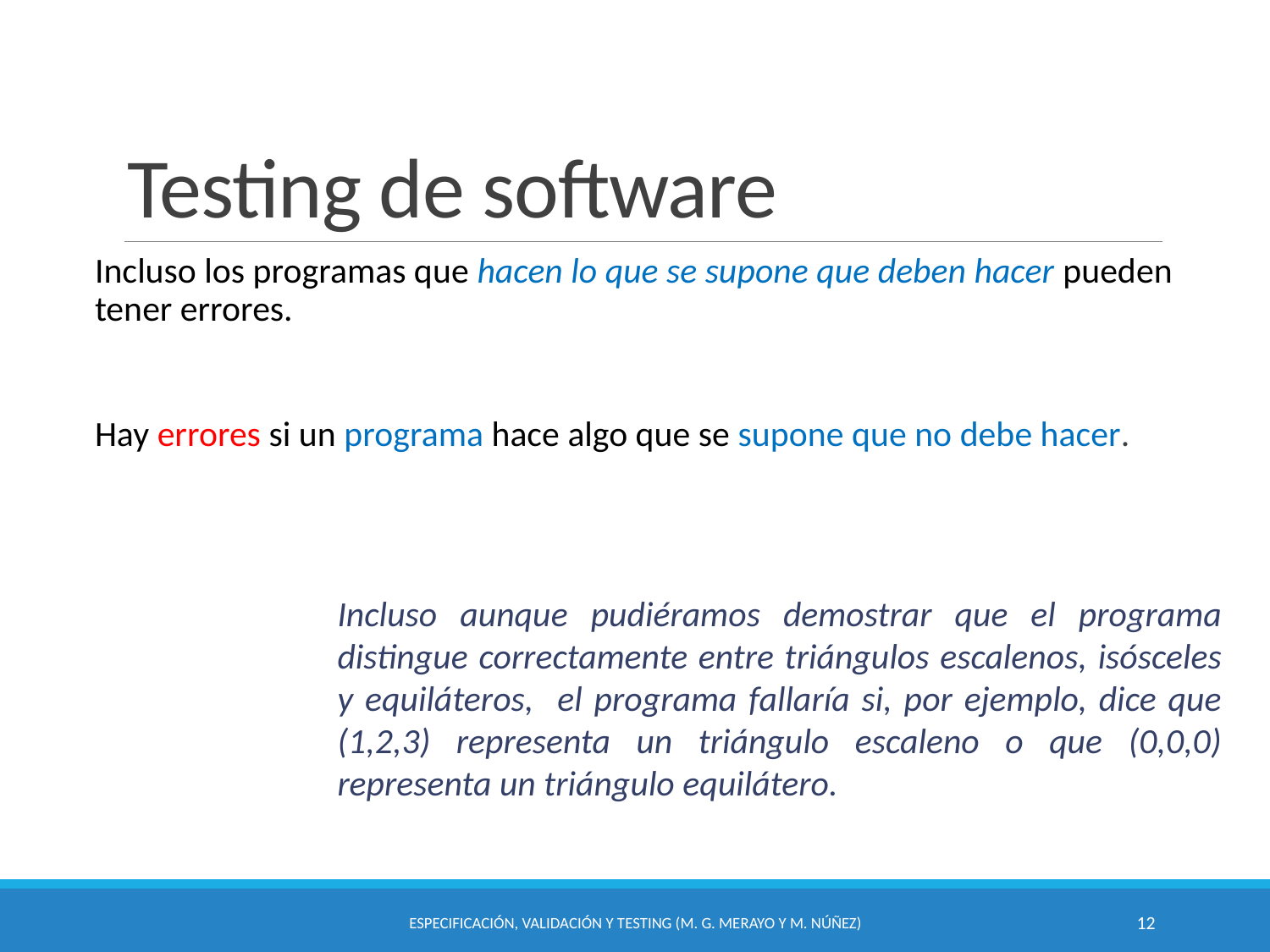

# Testing de software
Incluso los programas que hacen lo que se supone que deben hacer pueden tener errores.

Hay errores si un programa hace algo que se supone que no debe hacer.
Incluso aunque pudiéramos demostrar que el programa distingue correctamente entre triángulos escalenos, isósceles y equiláteros,  el programa fallaría si, por ejemplo, dice que (1,2,3) representa un triángulo escaleno o que (0,0,0) representa un triángulo equilátero.
Especificación, Validación y Testing (M. G. Merayo y M. Núñez)
12